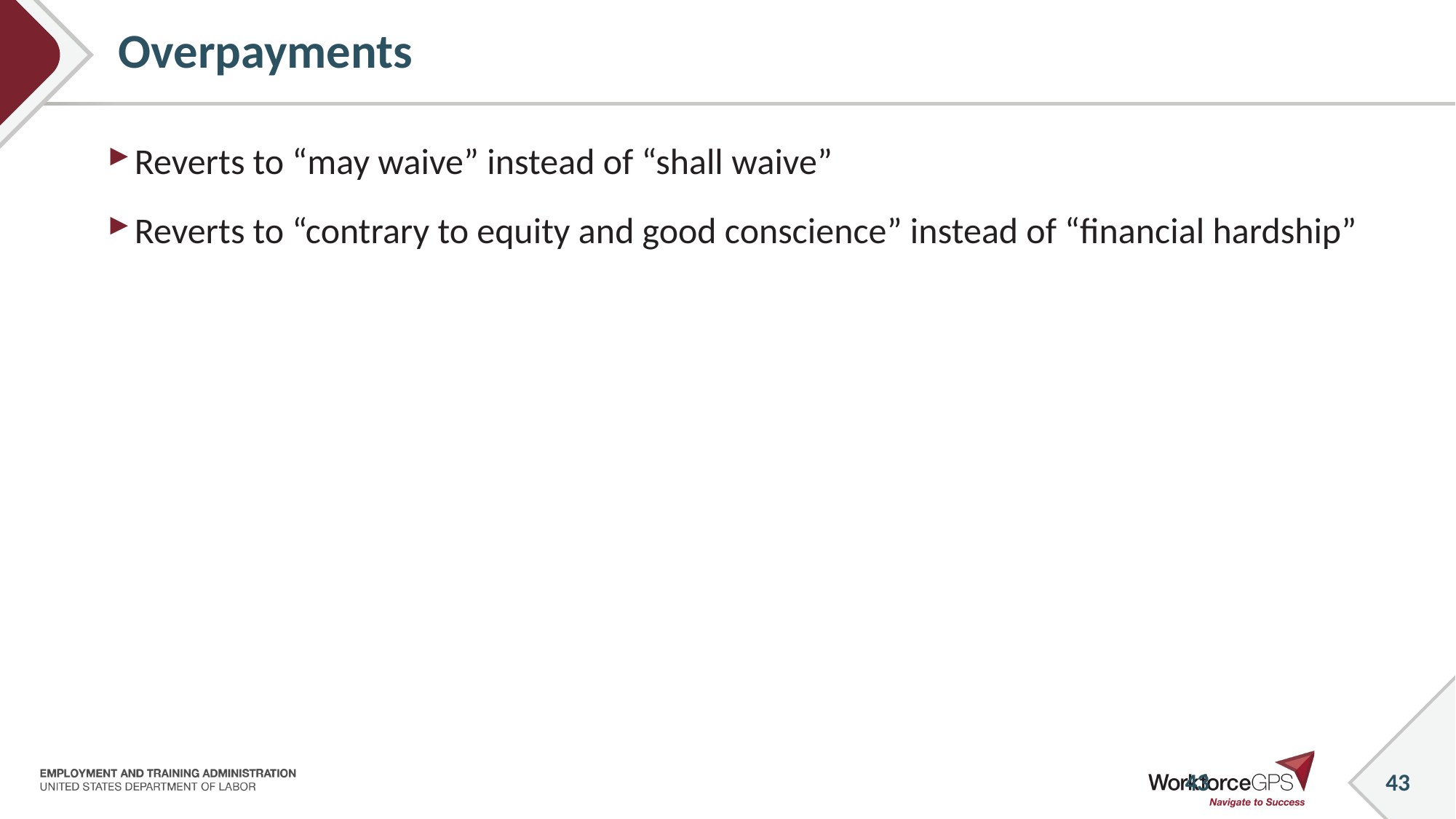

# Overpayments
Reverts to “may waive” instead of “shall waive”
Reverts to “contrary to equity and good conscience” instead of “financial hardship”
43
43